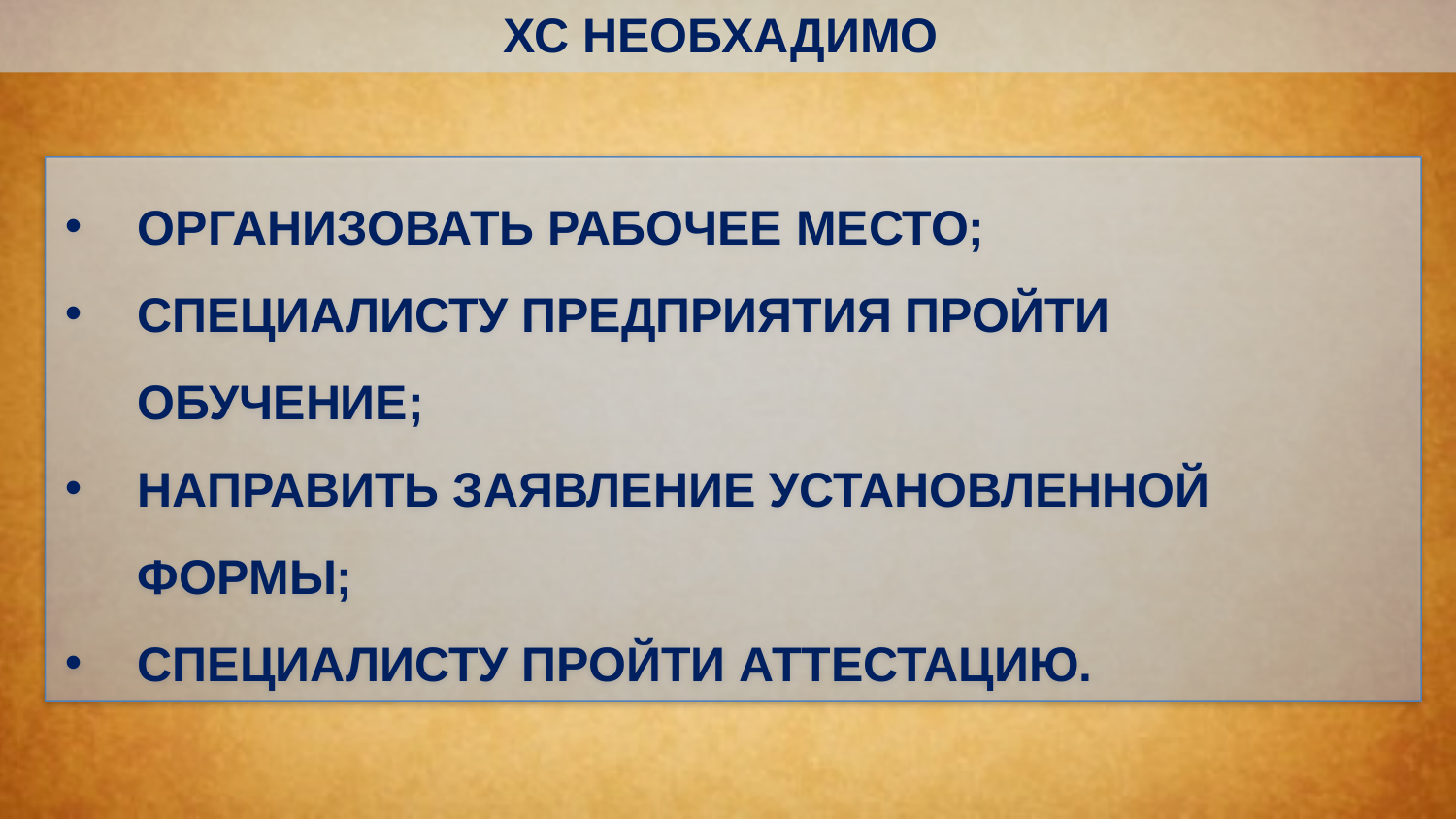

ХС НЕОБХАДИМО
ОРГАНИЗОВАТЬ РАБОЧЕЕ МЕСТО;
СПЕЦИАЛИСТУ ПРЕДПРИЯТИЯ ПРОЙТИ ОБУЧЕНИЕ;
НАПРАВИТЬ ЗАЯВЛЕНИЕ УСТАНОВЛЕННОЙ ФОРМЫ;
СПЕЦИАЛИСТУ ПРОЙТИ АТТЕСТАЦИЮ.